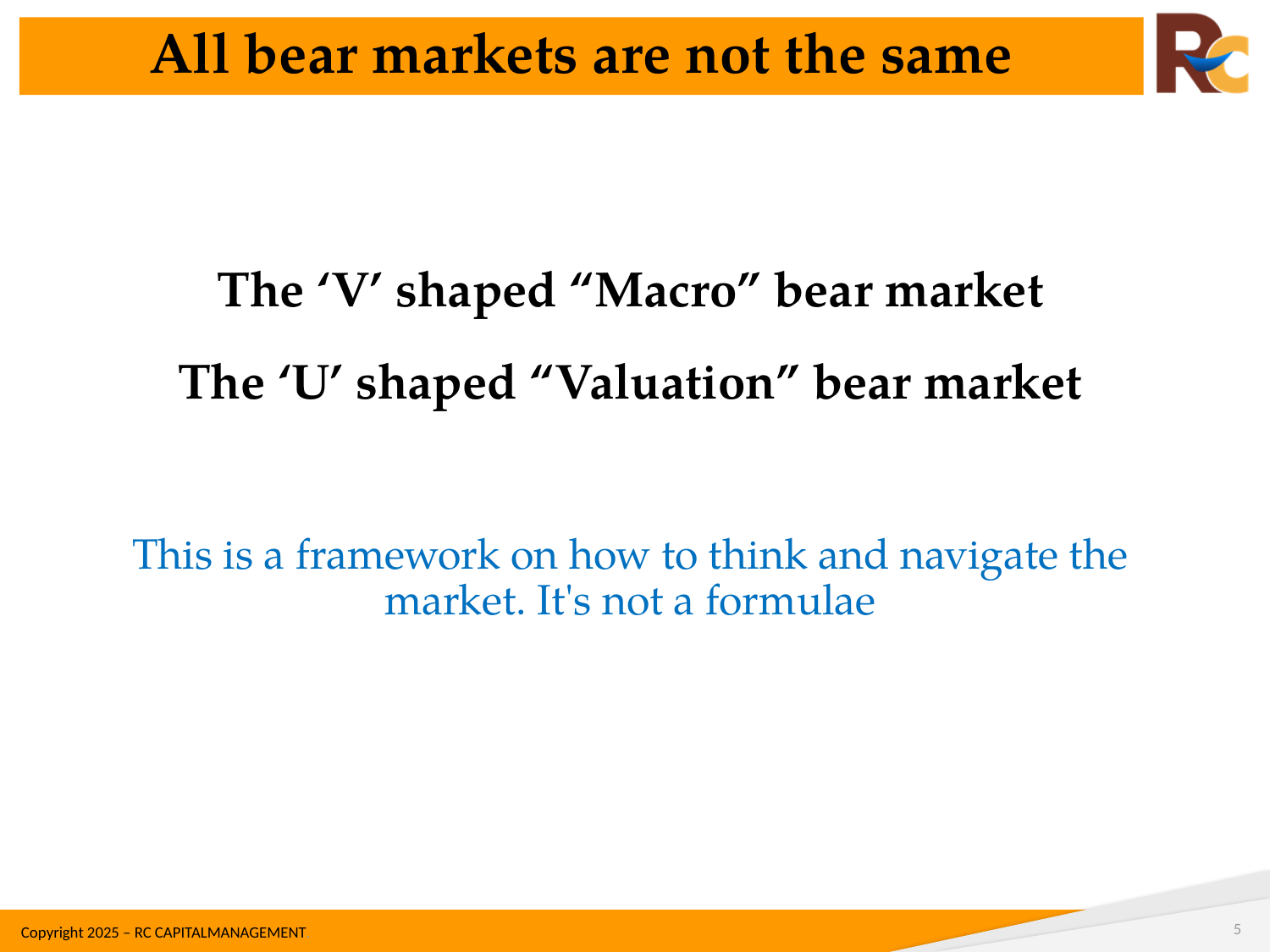

All bear markets are not the same
The ‘V’ shaped “Macro” bear market
The ‘U’ shaped “Valuation” bear market

This is a framework on how to think and navigate the market. It's not a formulae

5